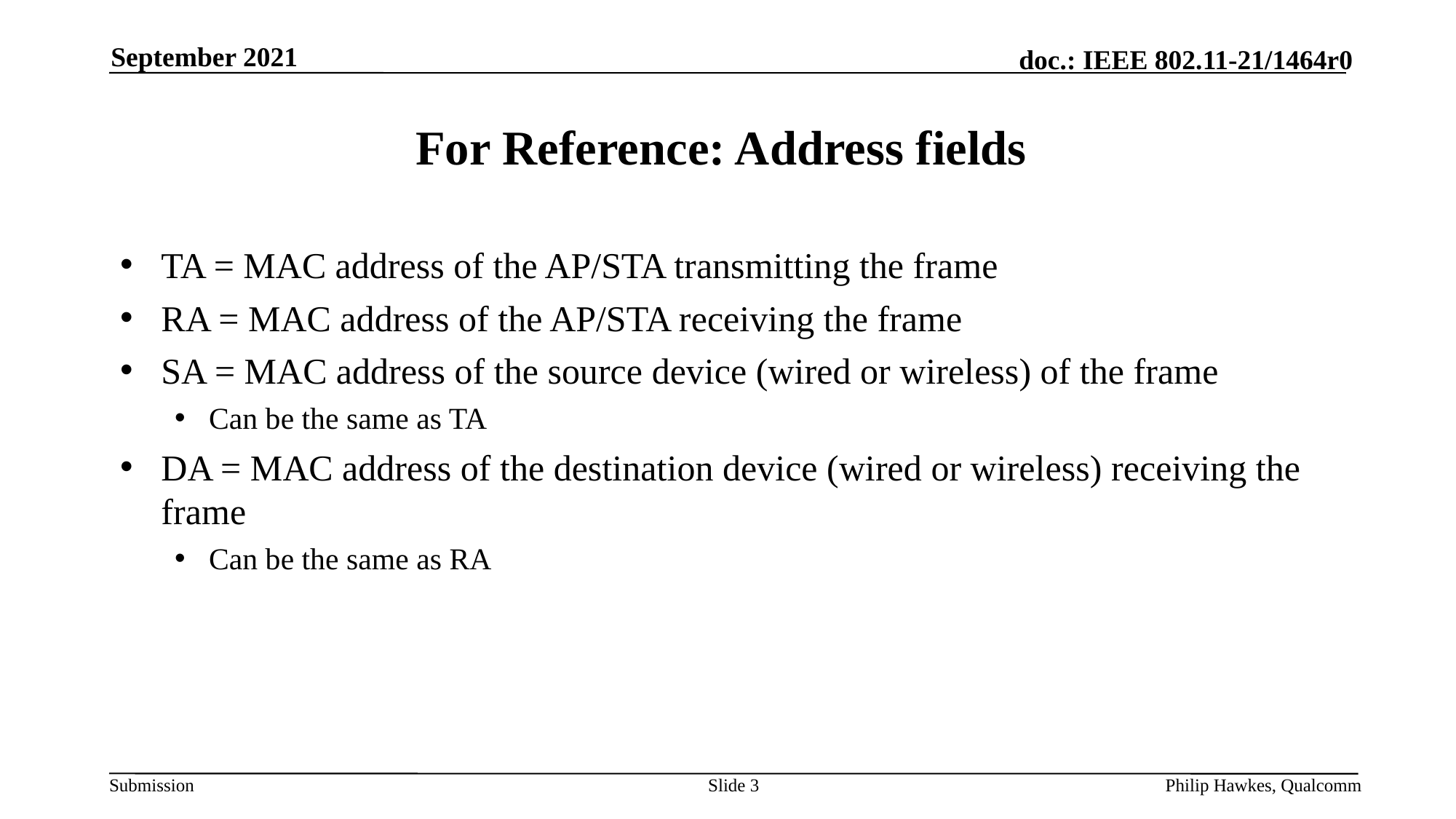

September 2021
# For Reference: Address fields
TA = MAC address of the AP/STA transmitting the frame
RA = MAC address of the AP/STA receiving the frame
SA = MAC address of the source device (wired or wireless) of the frame
Can be the same as TA
DA = MAC address of the destination device (wired or wireless) receiving the frame
Can be the same as RA
Slide 3
Philip Hawkes, Qualcomm